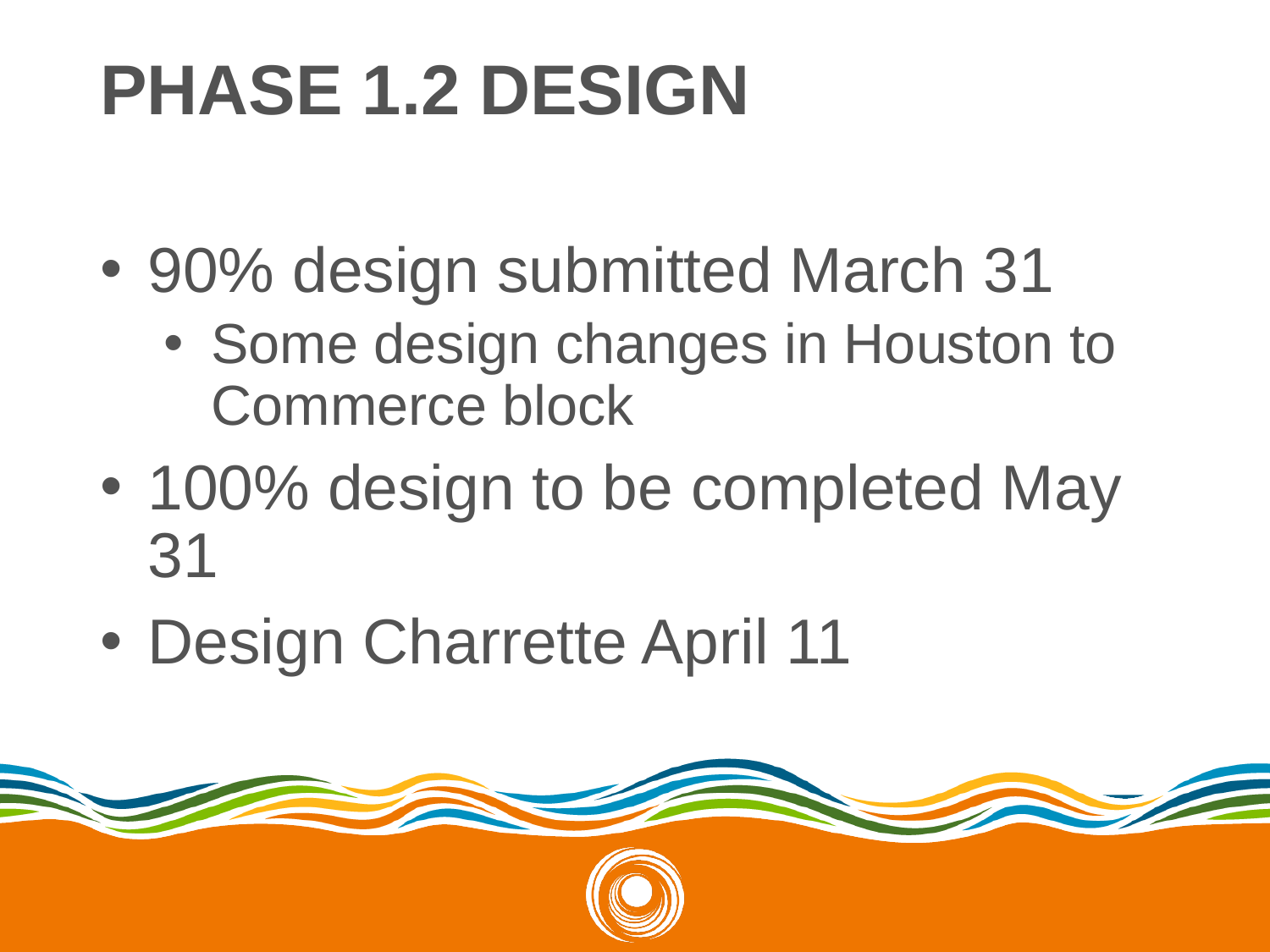

PHASE 1.2 DESIGN
90% design submitted March 31
Some design changes in Houston to Commerce block
100% design to be completed May 31
Design Charrette April 11